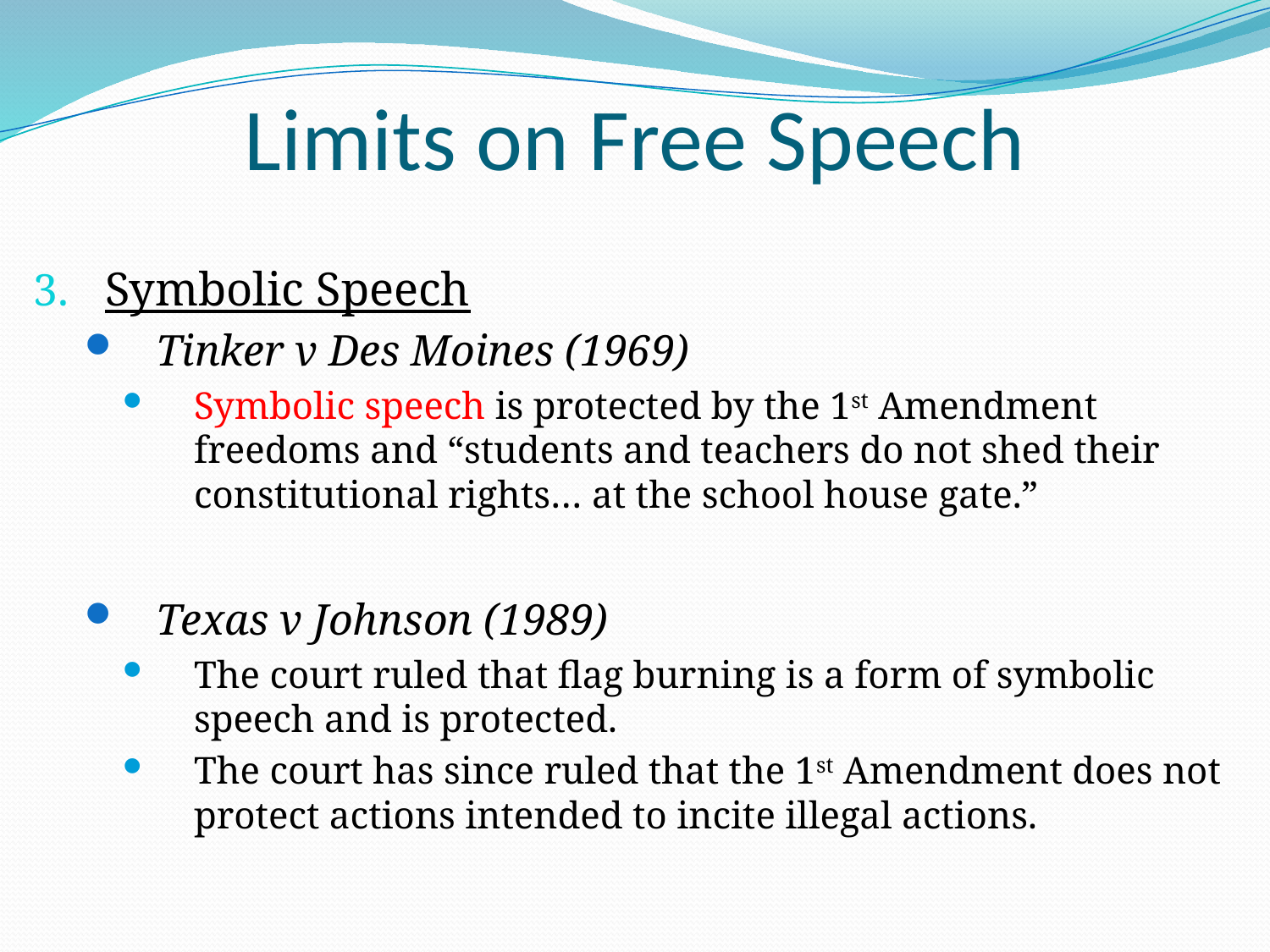

# Limits on Free Speech
Symbolic Speech
Tinker v Des Moines (1969)
Symbolic speech is protected by the 1st Amendment freedoms and “students and teachers do not shed their constitutional rights… at the school house gate.”

Texas v Johnson (1989)
The court ruled that flag burning is a form of symbolic speech and is protected.
The court has since ruled that the 1st Amendment does not protect actions intended to incite illegal actions.